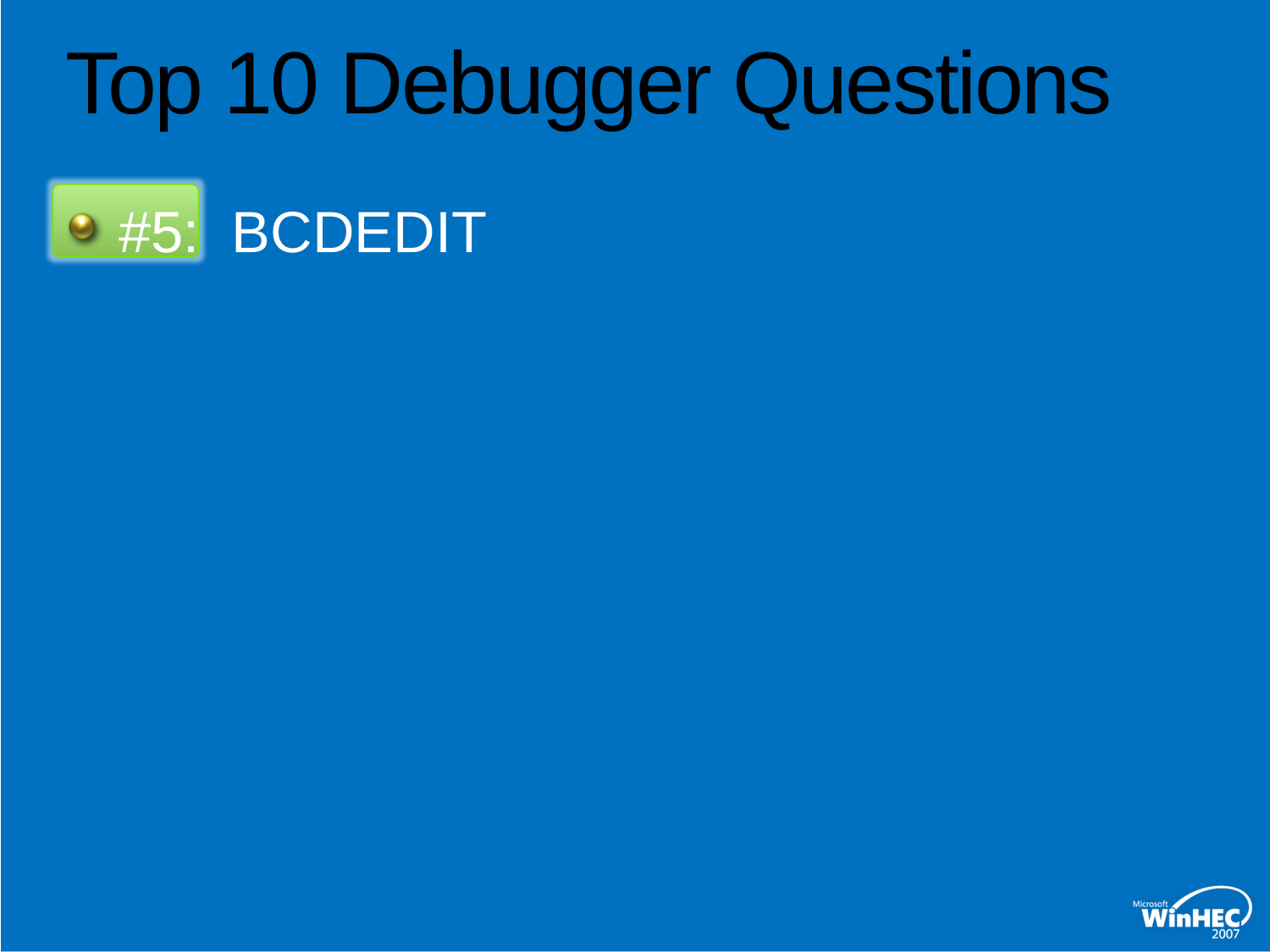

# Top 10 Debugger Questions

#5:  BCDEDIT